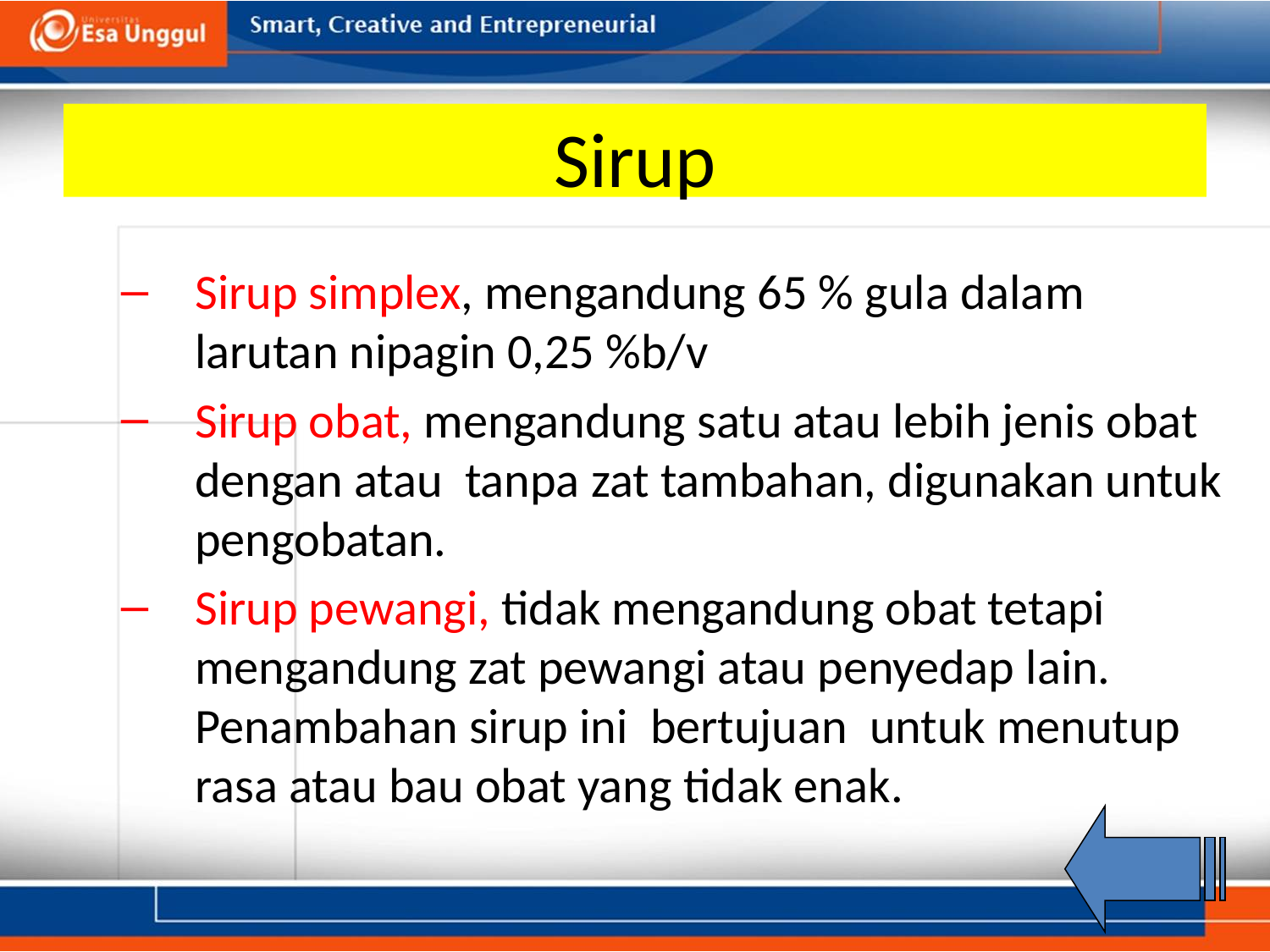

# Sirup

Sirup simplex, mengandung 65 % gula dalam larutan nipagin 0,25 %b/v
Sirup obat, mengandung satu atau lebih jenis obat dengan atau  tanpa zat tambahan, digunakan untuk pengobatan.
Sirup pewangi, tidak mengandung obat tetapi  mengandung zat pewangi atau penyedap lain. Penambahan sirup ini  bertujuan  untuk menutup rasa atau bau obat yang tidak enak.